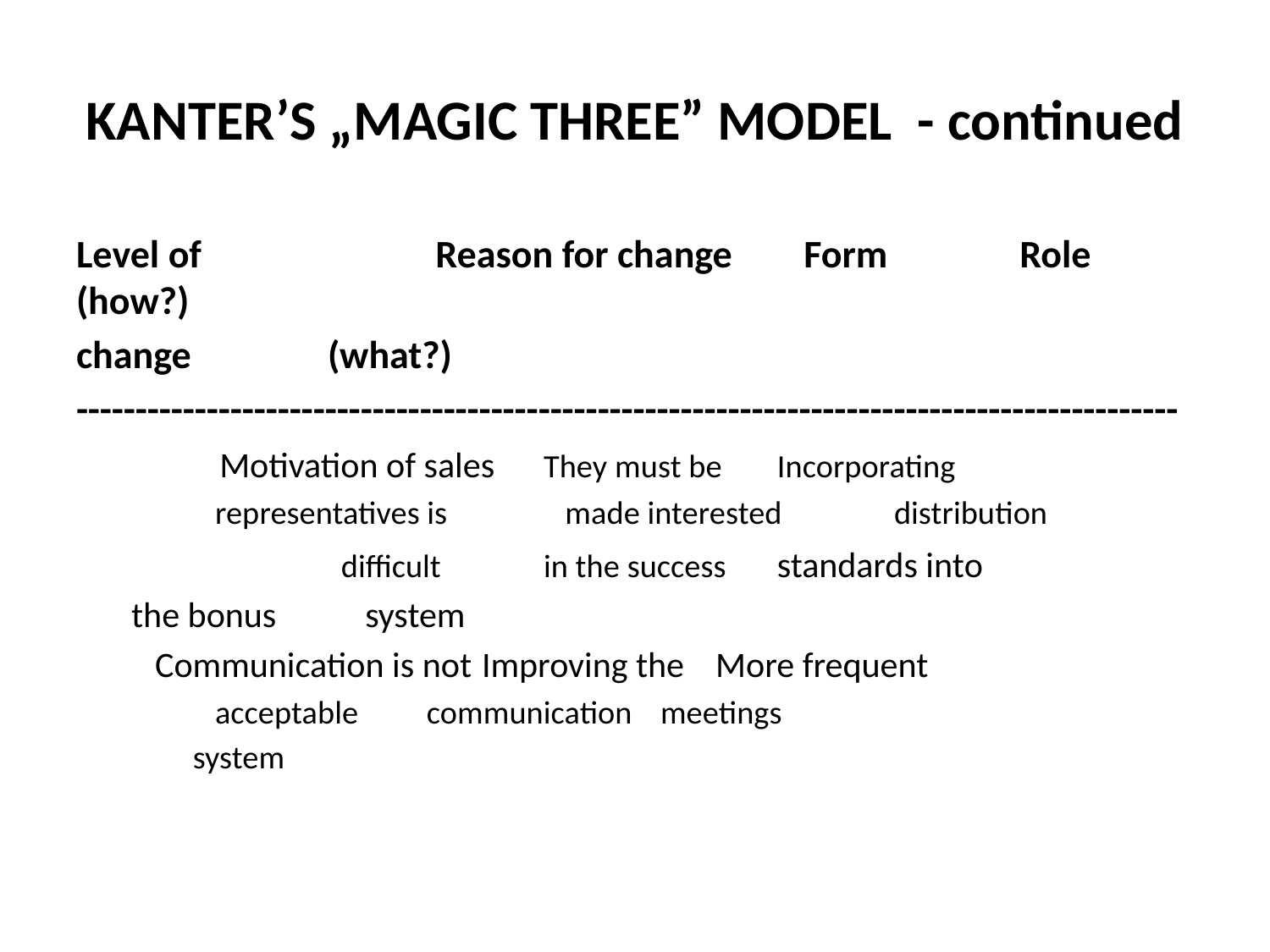

# KANTER’S „MAGIC THREE” MODEL  - continued
Level of	   	 Reason for change	   Form          	 Role (how?)
change  				  (what?)
---------------------------------------------------------------------------------------------
		   Motivation of sales	They must be	Incorporating
		   representatives is                made interested 	distribution
	                    difficult           		in the success	standards into
							the bonus 							system
		    Communication is not	Improving the 	More frequent
		   acceptable		communication	meetings
					system